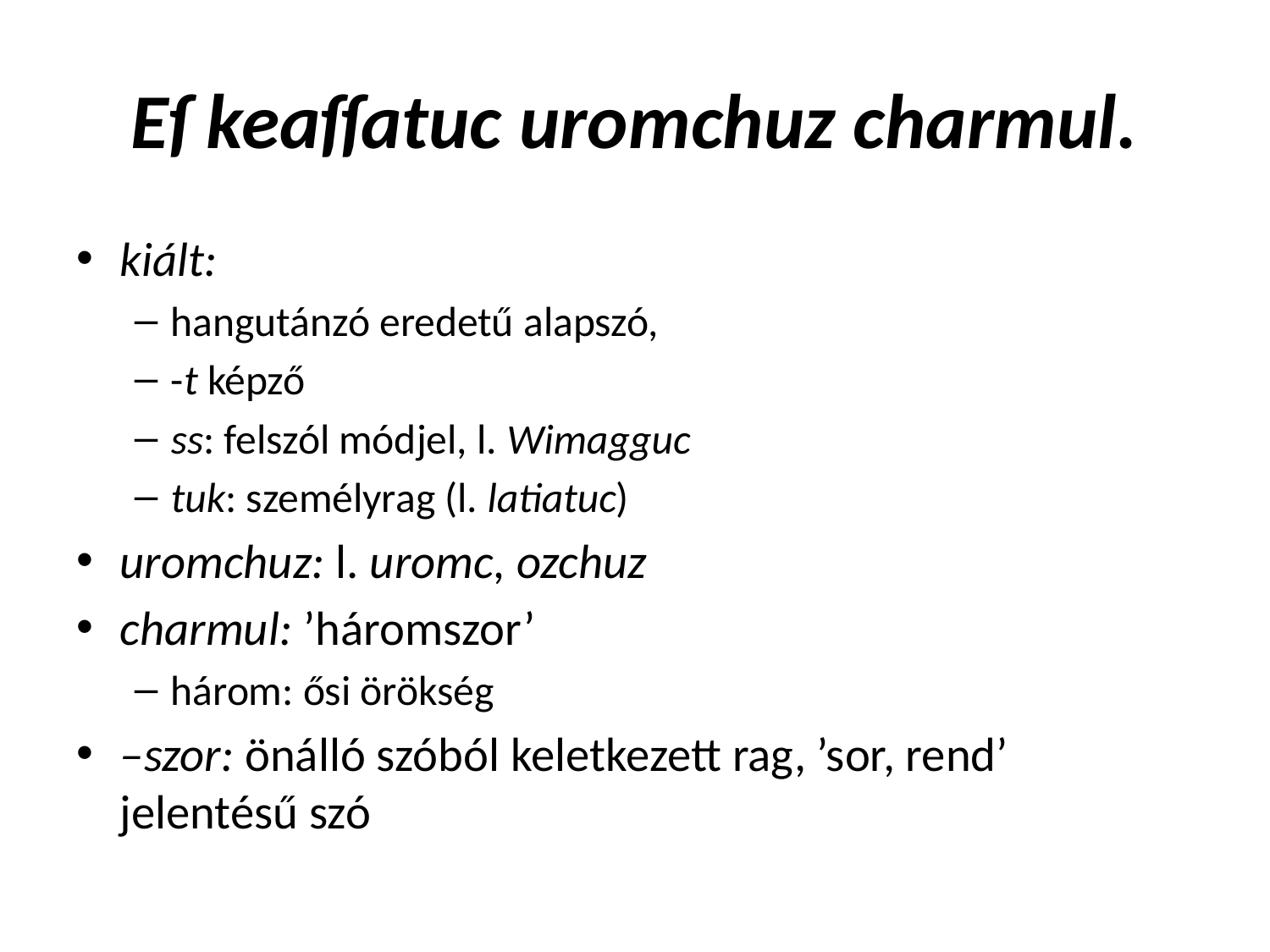

# Eſ keaſſatuc uromchuz charmul.
kiált:
hangutánzó eredetű alapszó,
-t képző
ss: felszól módjel, l. Wimagguc
tuk: személyrag (l. latiatuc)
uromchuz: l. uromc, ozchuz
charmul: ’háromszor’
három: ősi örökség
–szor: önálló szóból keletkezett rag, ’sor, rend’ jelentésű szó